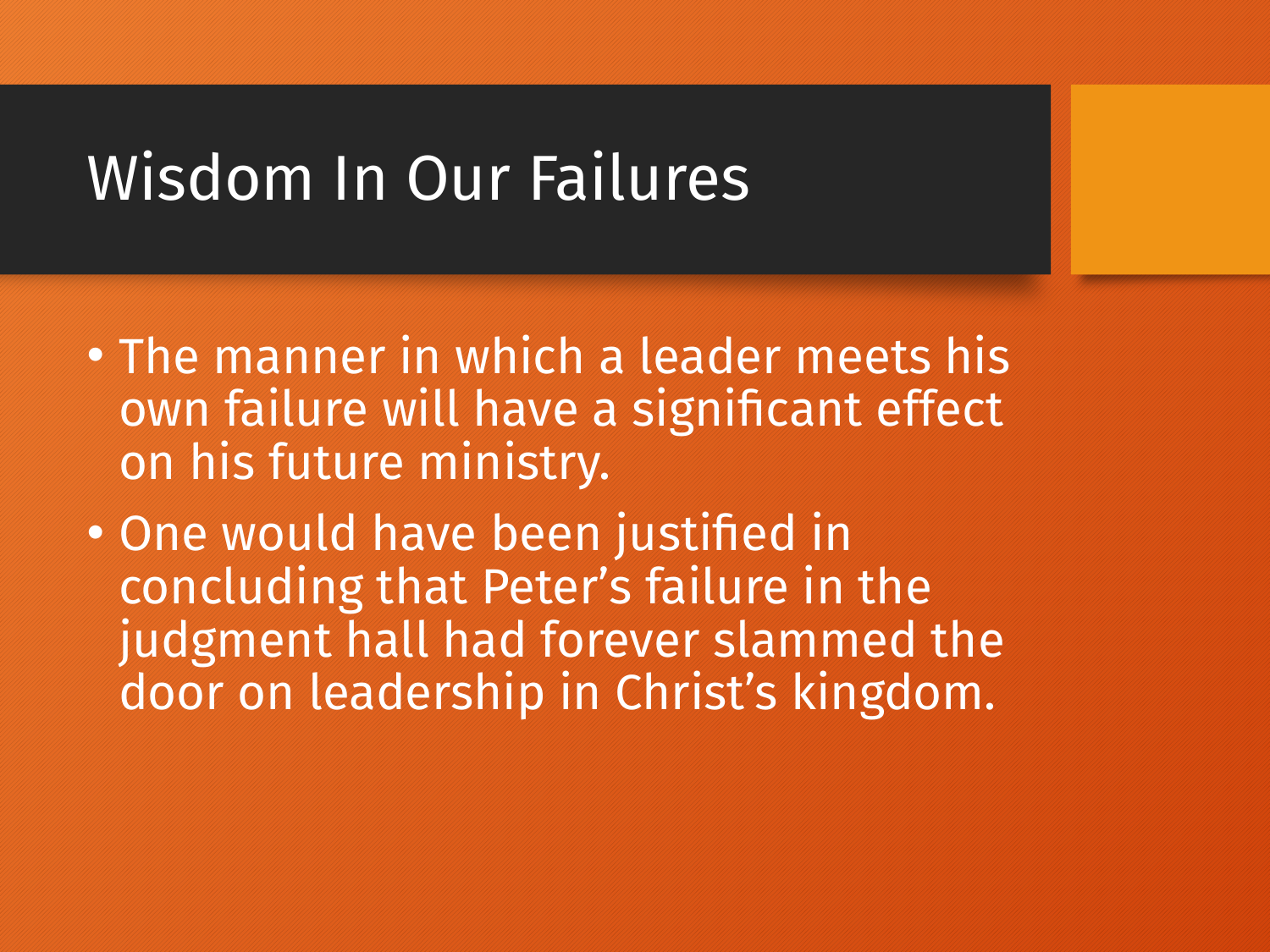

# Wisdom In Our Failures
The manner in which a leader meets his own failure will have a significant effect on his future ministry.
One would have been justified in concluding that Peter’s failure in the judgment hall had forever slammed the door on leadership in Christ’s kingdom.